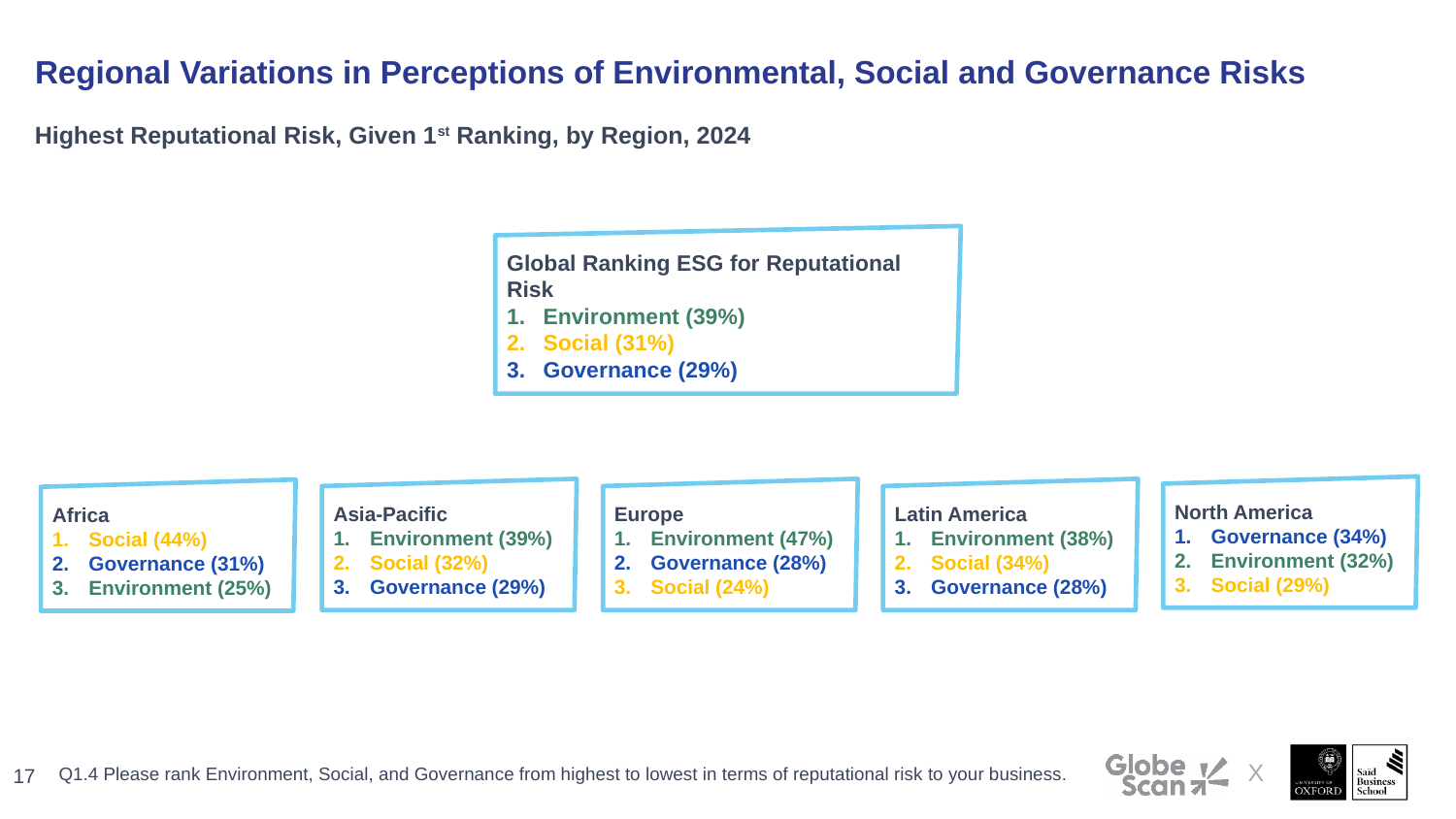

Regional Variations in Perceptions of Environmental, Social and Governance Risks
Highest Reputational Risk, Given 1st Ranking, by Region, 2024
Global Ranking ESG for Reputational Risk
Environment (39%)
Social (31%)
Governance (29%)
North America
Governance (34%)
Environment (32%)
Social (29%)
Asia-Pacific
Environment (39%)
Social (32%)
Governance (29%)
Europe
Environment (47%)
Governance (28%)
Social (24%)
Latin America
Environment (38%)
Social (34%)
Governance (28%)
Africa
Social (44%)
Governance (31%)
Environment (25%)
Q1.4 Please rank Environment, Social, and Governance from highest to lowest in terms of reputational risk to your business.